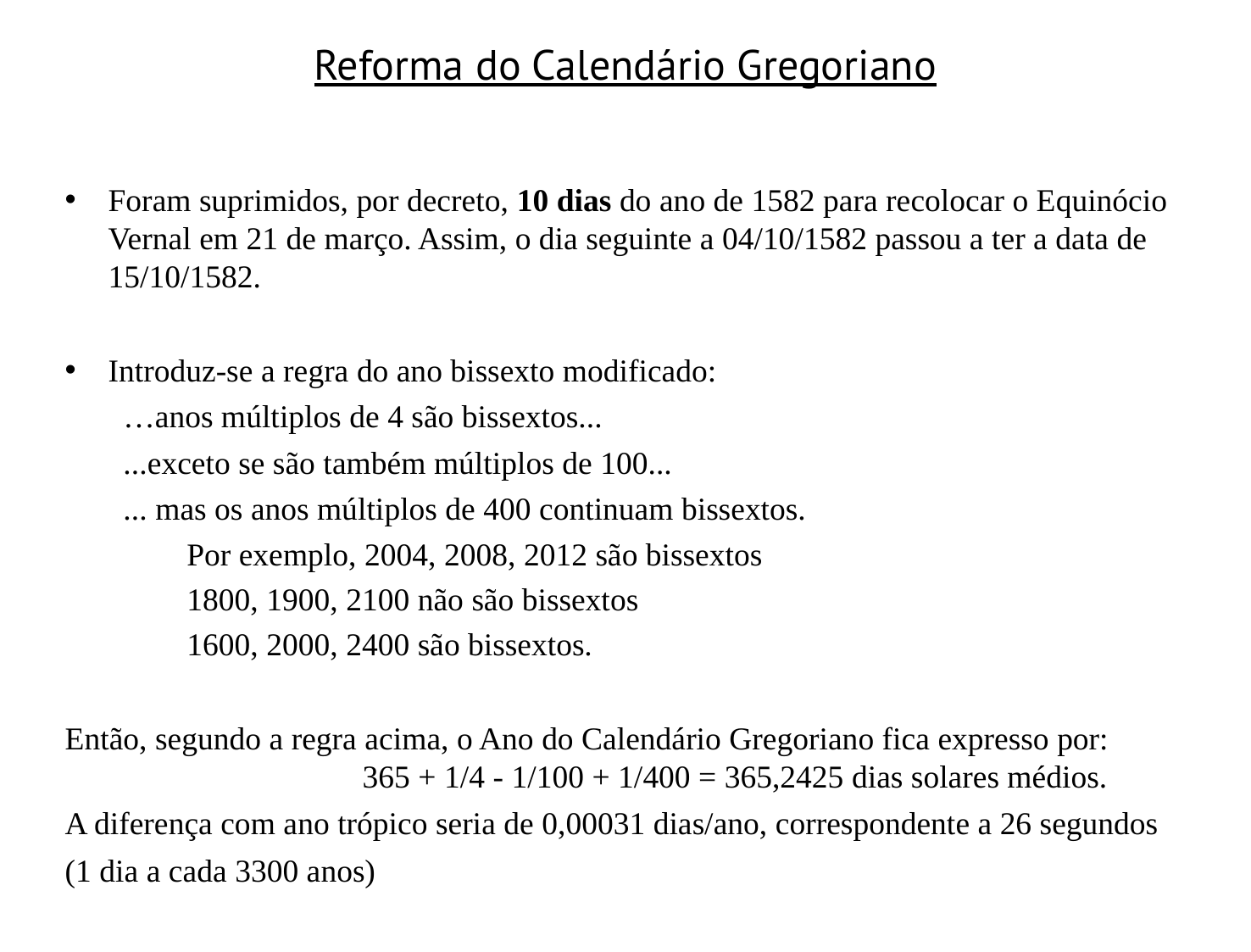

Reforma do Calendário Gregoriano

Foram suprimidos, por decreto, 10 dias do ano de 1582 para recolocar o Equinócio Vernal em 21 de março. Assim, o dia seguinte a 04/10/1582 passou a ter a data de 15/10/1582.

Introduz-se a regra do ano bissexto modificado:
…anos múltiplos de 4 são bissextos...
...exceto se são também múltiplos de 100...
... mas os anos múltiplos de 400 continuam bissextos.
Por exemplo, 2004, 2008, 2012 são bissextos
1800, 1900, 2100 não são bissextos
1600, 2000, 2400 são bissextos.

Então, segundo a regra acima, o Ano do Calendário Gregoriano fica expresso por:
		365 + 1/4 - 1/100 + 1/400 = 365,2425 dias solares médios.
A diferença com ano trópico seria de 0,00031 dias/ano, correspondente a 26 segundos
(1 dia a cada 3300 anos)